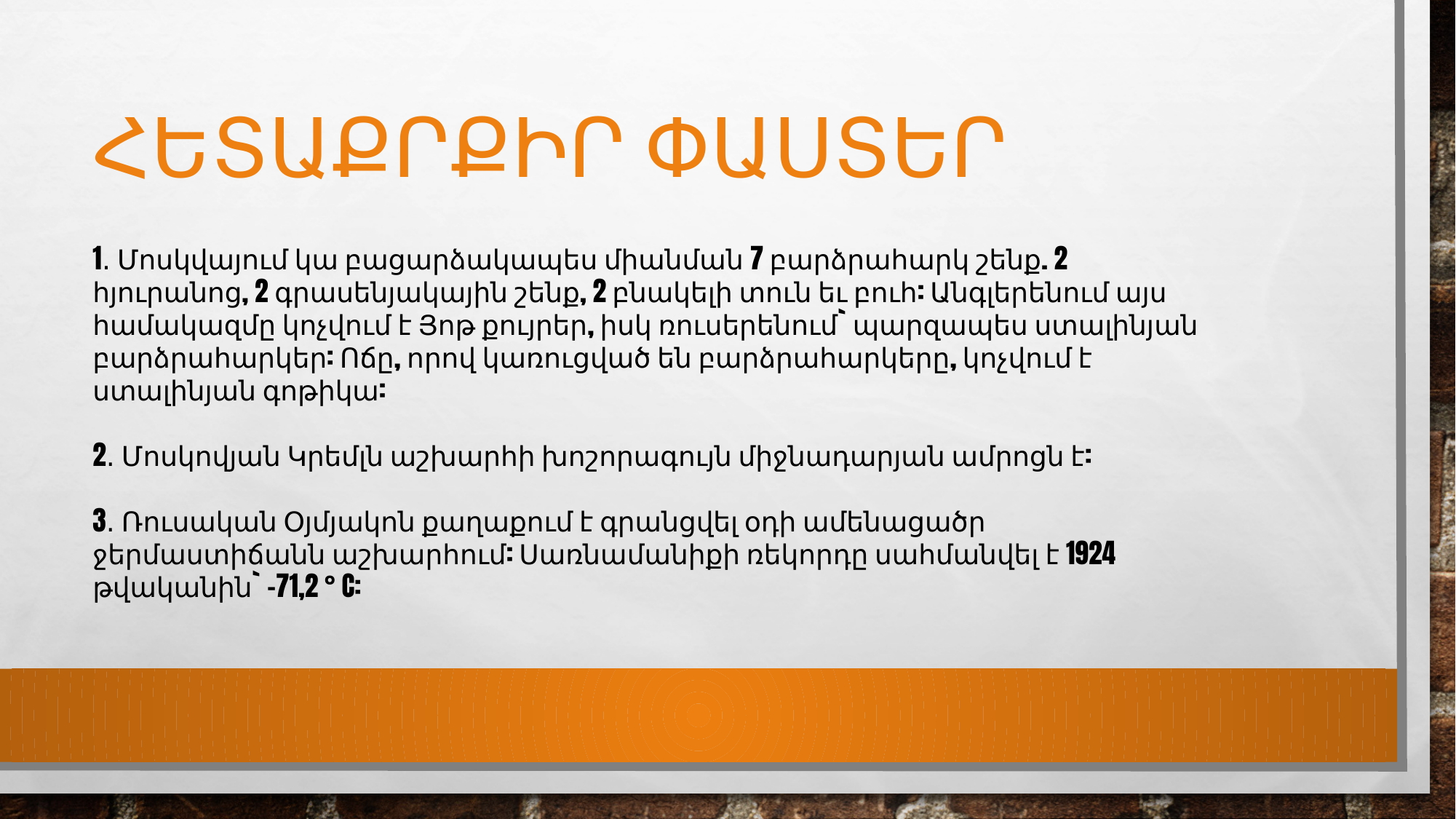

# Հետաքրքիր փաստեր
1․ Մոսկվայում կա բացարձակապես միանման 7 բարձրահարկ շենք. 2 հյուրանոց, 2 գրասենյակային շենք, 2 բնակելի տուն եւ բուհ: Անգլերենում այս համակազմը կոչվում է Յոթ քույրեր, իսկ ռուսերենում` պարզապես ստալինյան բարձրահարկեր: Ոճը, որով կառուցված են բարձրահարկերը, կոչվում է ստալինյան գոթիկա:

2․ Մոսկովյան Կրեմլն աշխարհի խոշորագույն միջնադարյան ամրոցն է:

3․ Ռուսական Օյմյակոն քաղաքում է գրանցվել օդի ամենացածր ջերմաստիճանն աշխարհում: Սառնամանիքի ռեկորդը սահմանվել է 1924 թվականին` -71,2 ° C: